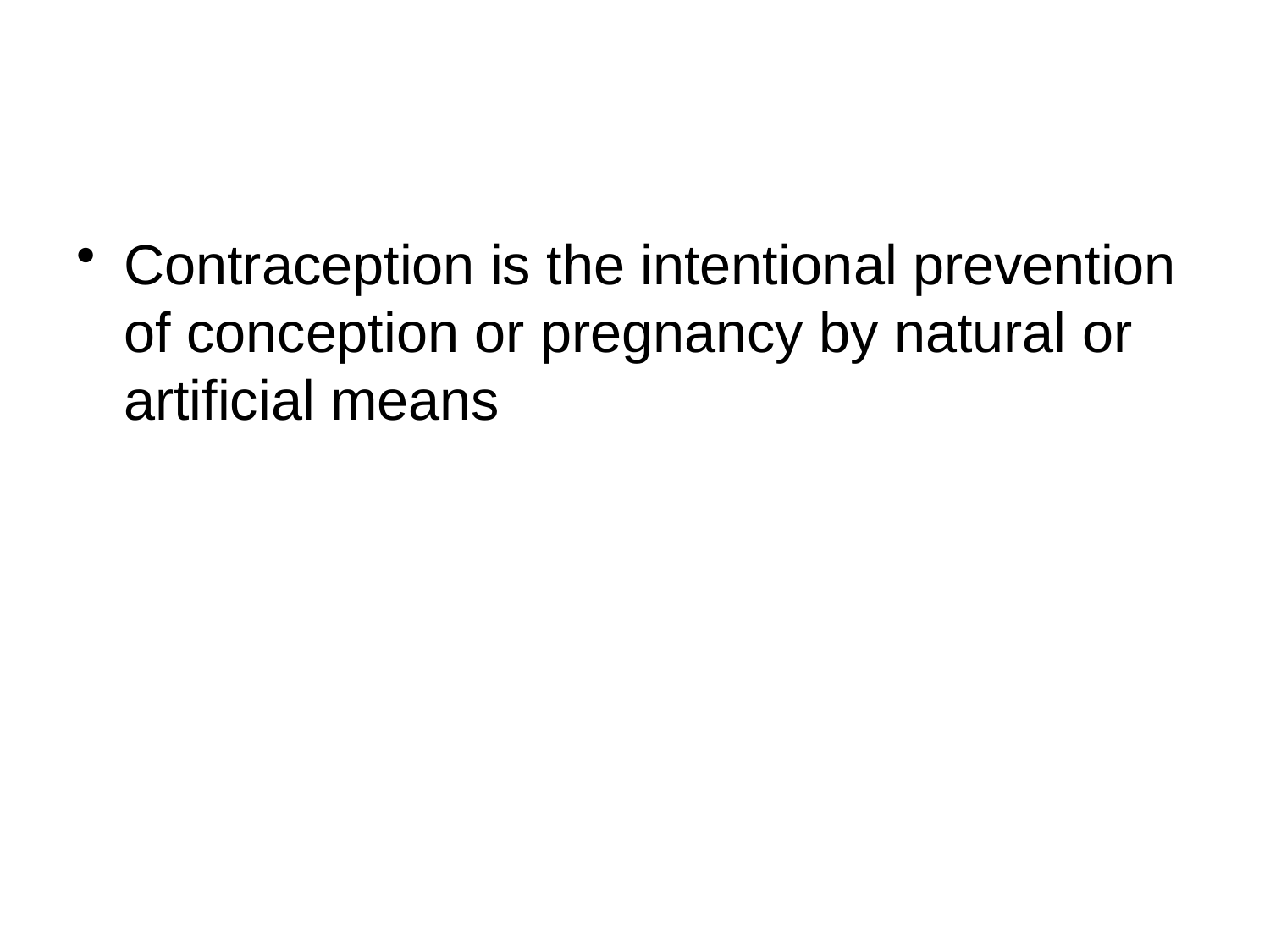

Contraception is the intentional prevention of conception or pregnancy by natural or artificial means